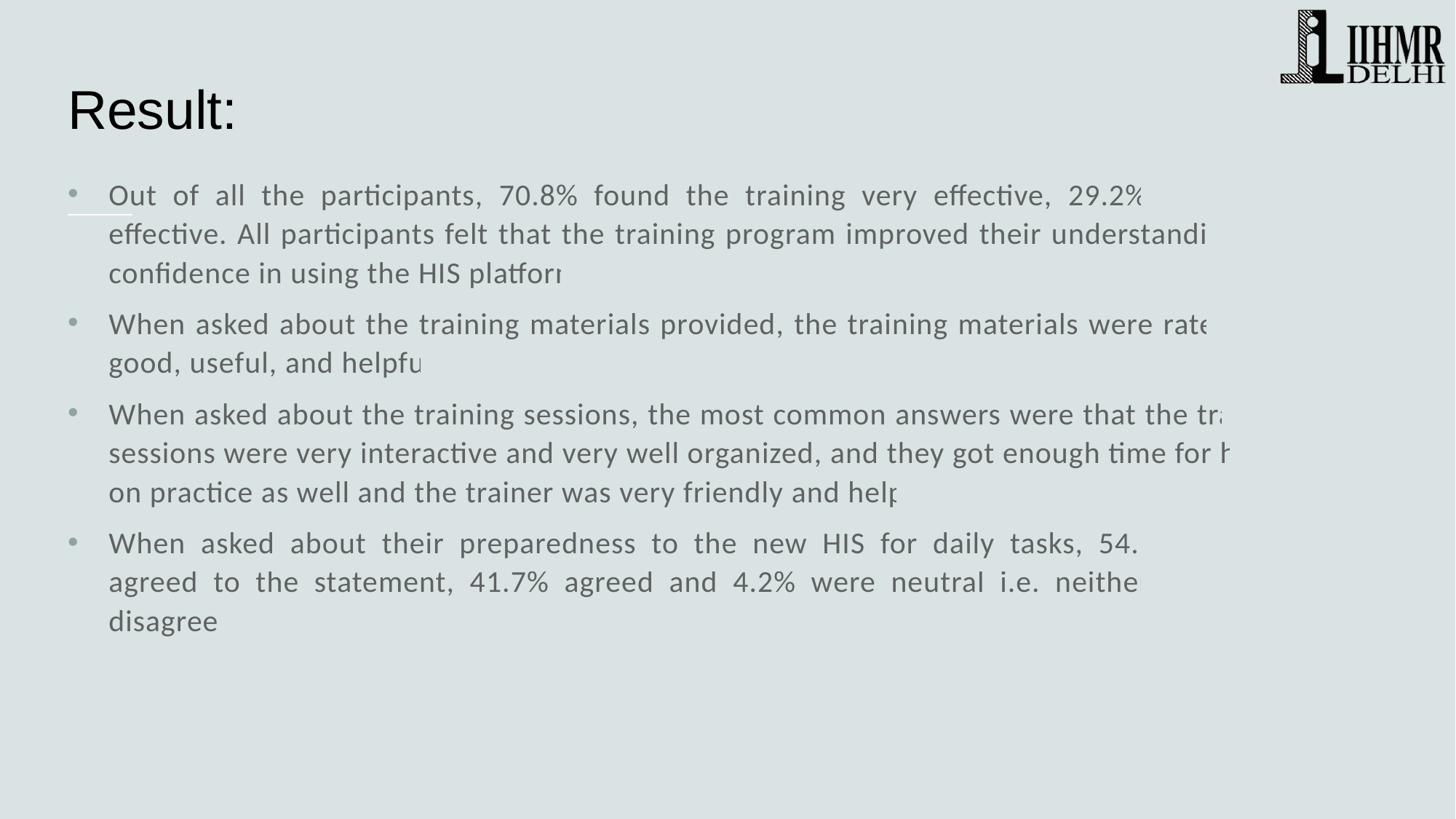

# Result:

Out of all the participants, 70.8% found the training very effective, 29.2% somewhat effective. All participants felt that the training program improved their understanding and confidence in using the HIS platform.
When asked about the training materials provided, the training materials were rated very good, useful, and helpful.
When asked about the training sessions, the most common answers were that the training sessions were very interactive and very well organized, and they got enough time for hands on practice as well and the trainer was very friendly and helpful.
When asked about their preparedness to the new HIS for daily tasks, 54.2% strongly agreed to the statement, 41.7% agreed and 4.2% were neutral i.e. neither agree nor disagree.